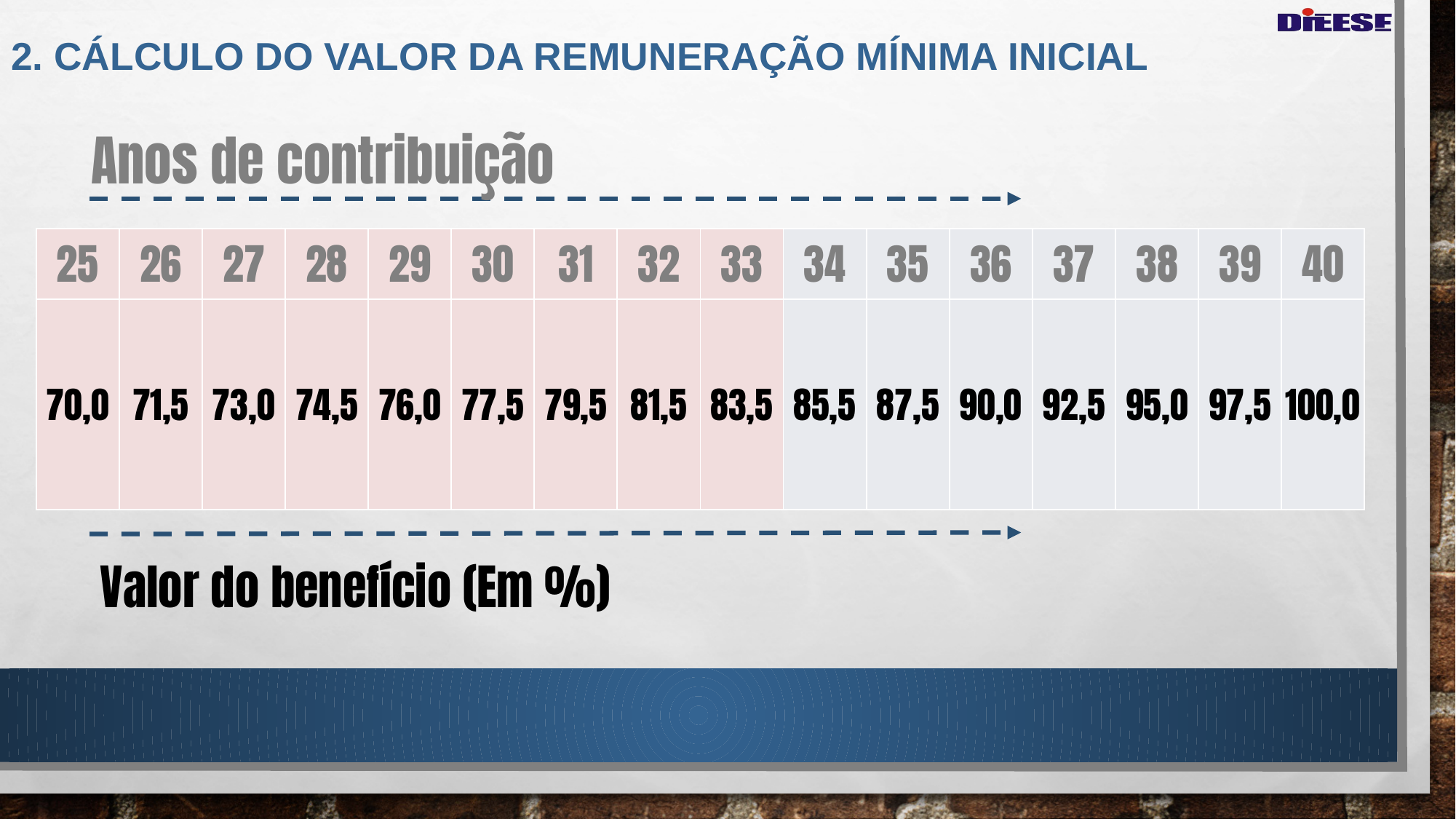

# 2. Cálculo do valor da remuneração mínima inicial
Anos de contribuição
| 25 | 26 | 27 | 28 | 29 | 30 | 31 | 32 | 33 | 34 | 35 | 36 | 37 | 38 | 39 | 40 |
| --- | --- | --- | --- | --- | --- | --- | --- | --- | --- | --- | --- | --- | --- | --- | --- |
| 70,0 | 71,5 | 73,0 | 74,5 | 76,0 | 77,5 | 79,5 | 81,5 | 83,5 | 85,5 | 87,5 | 90,0 | 92,5 | 95,0 | 97,5 | 100,0 |
Valor do benefício (Em %)